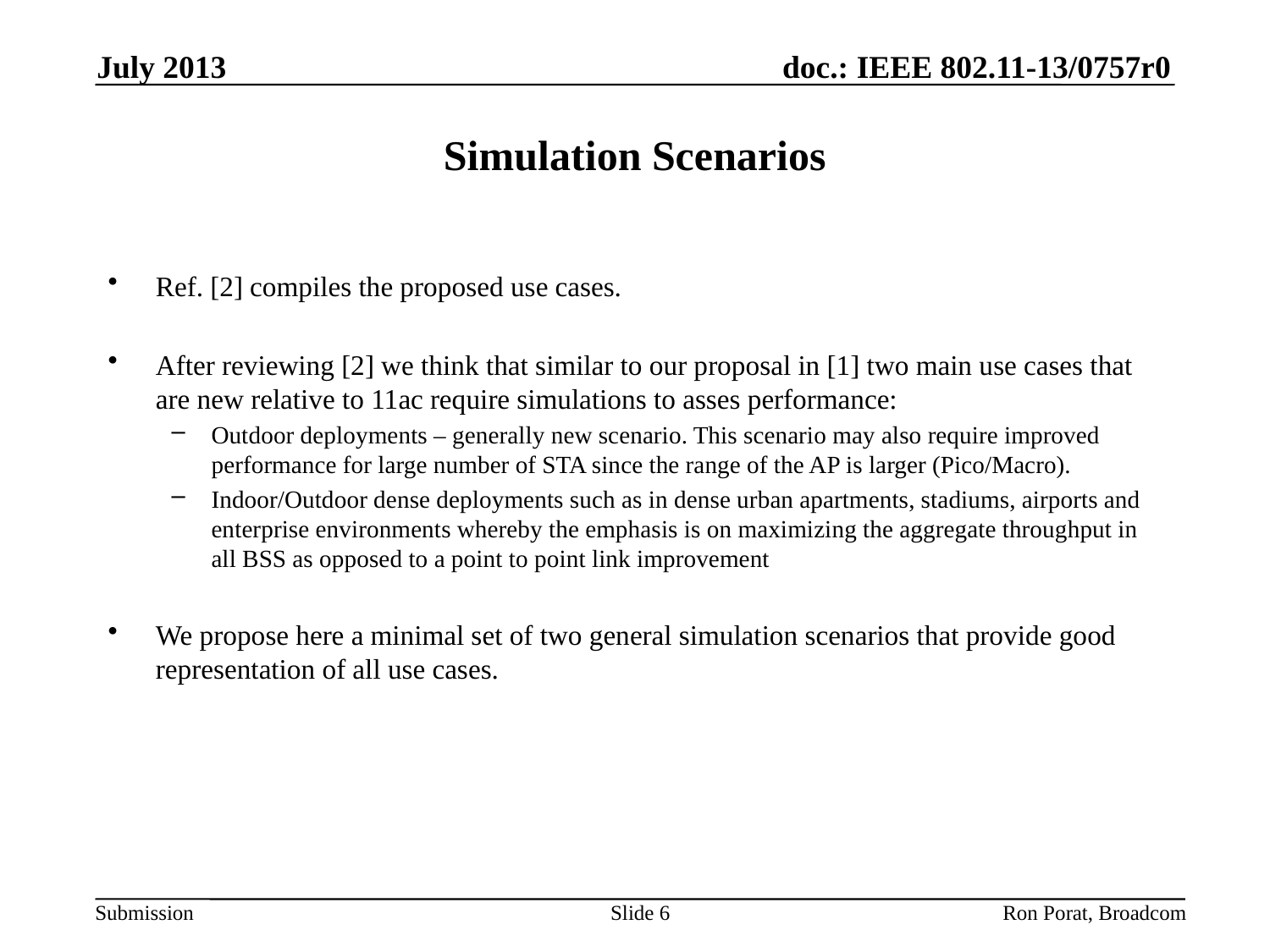

July 2013
# Simulation Scenarios

Ref. [2] compiles the proposed use cases.

After reviewing [2] we think that similar to our proposal in [1] two main use cases that are new relative to 11ac require simulations to asses performance:
Outdoor deployments – generally new scenario. This scenario may also require improved performance for large number of STA since the range of the AP is larger (Pico/Macro).
Indoor/Outdoor dense deployments such as in dense urban apartments, stadiums, airports and enterprise environments whereby the emphasis is on maximizing the aggregate throughput in all BSS as opposed to a point to point link improvement

We propose here a minimal set of two general simulation scenarios that provide good representation of all use cases.
Slide 6
Ron Porat, Broadcom